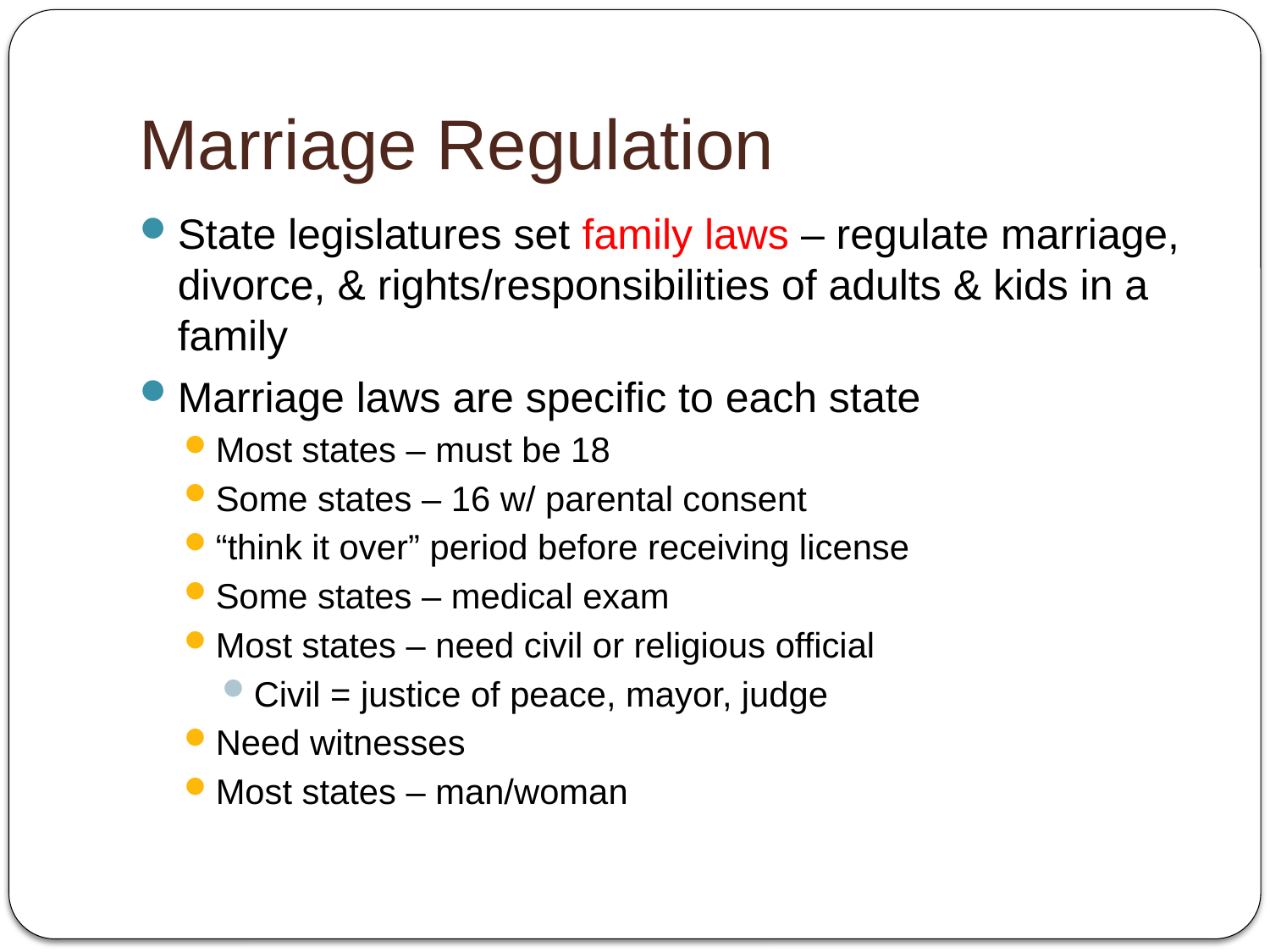

# Marriage Regulation
State legislatures set family laws – regulate marriage, divorce, & rights/responsibilities of adults & kids in a family
Marriage laws are specific to each state
Most states – must be 18
Some states – 16 w/ parental consent
“think it over” period before receiving license
Some states – medical exam
Most states – need civil or religious official
Civil = justice of peace, mayor, judge
Need witnesses
Most states – man/woman